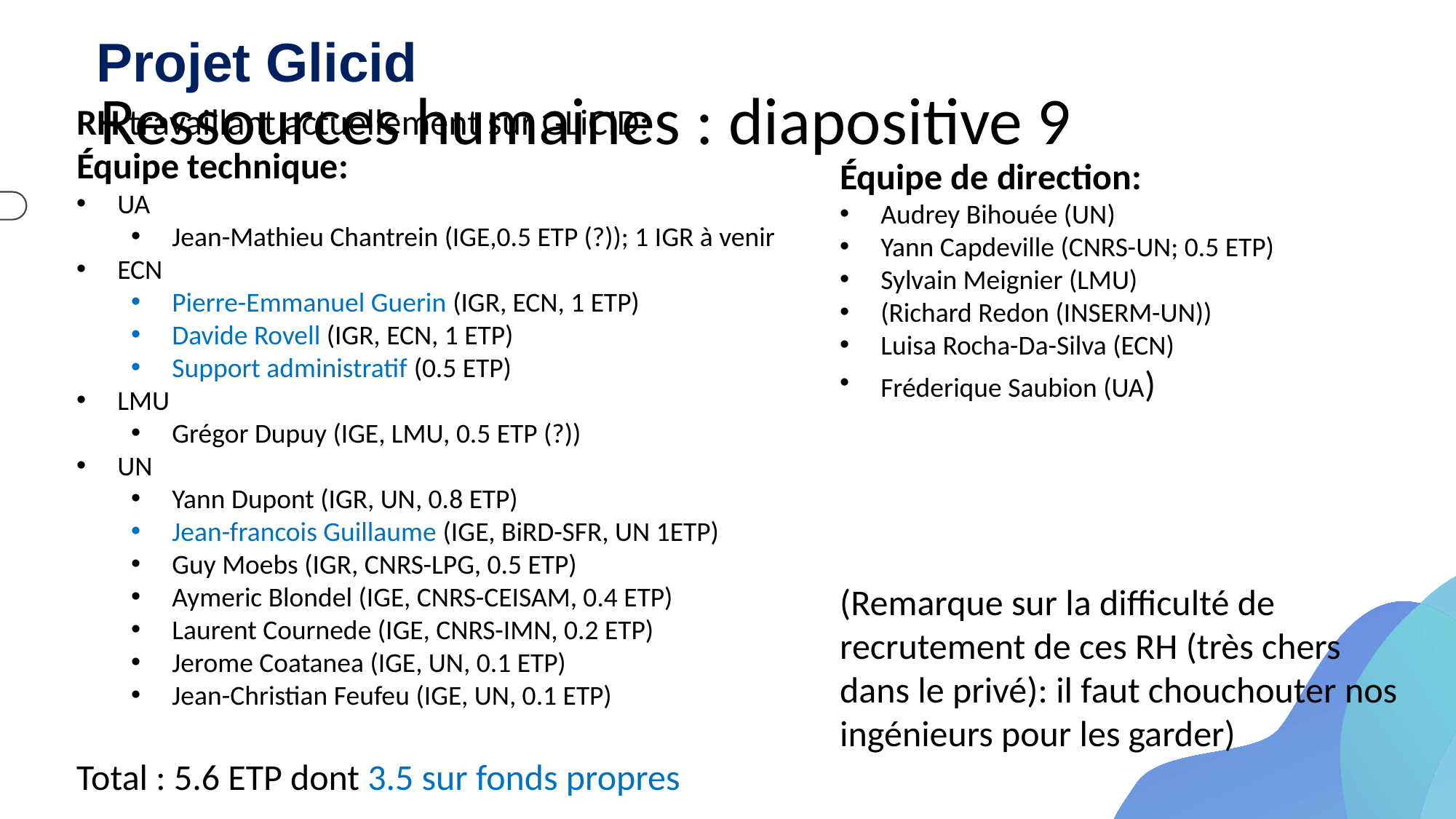

Projet Glicid
# Ressources humaines : diapositive 9
RH travaillant actuellement sur GLiCID:
Équipe technique:
UA
Jean-Mathieu Chantrein (IGE,0.5 ETP (?)); 1 IGR à venir
ECN
Pierre-Emmanuel Guerin (IGR, ECN, 1 ETP)
Davide Rovell (IGR, ECN, 1 ETP)
Support administratif (0.5 ETP)
LMU
Grégor Dupuy (IGE, LMU, 0.5 ETP (?))
UN
Yann Dupont (IGR, UN, 0.8 ETP)
Jean-francois Guillaume (IGE, BiRD-SFR, UN 1ETP)
Guy Moebs (IGR, CNRS-LPG, 0.5 ETP)
Aymeric Blondel (IGE, CNRS-CEISAM, 0.4 ETP)
Laurent Cournede (IGE, CNRS-IMN, 0.2 ETP)
Jerome Coatanea (IGE, UN, 0.1 ETP)
Jean-Christian Feufeu (IGE, UN, 0.1 ETP)

Total : 5.6 ETP dont 3.5 sur fonds propres

Équipe de direction:
Audrey Bihouée (UN)
Yann Capdeville (CNRS-UN; 0.5 ETP)
Sylvain Meignier (LMU)
(Richard Redon (INSERM-UN))
Luisa Rocha-Da-Silva (ECN)
Fréderique Saubion (UA)

(Remarque sur la difficulté de recrutement de ces RH (très chers dans le privé): il faut chouchouter nos ingénieurs pour les garder)